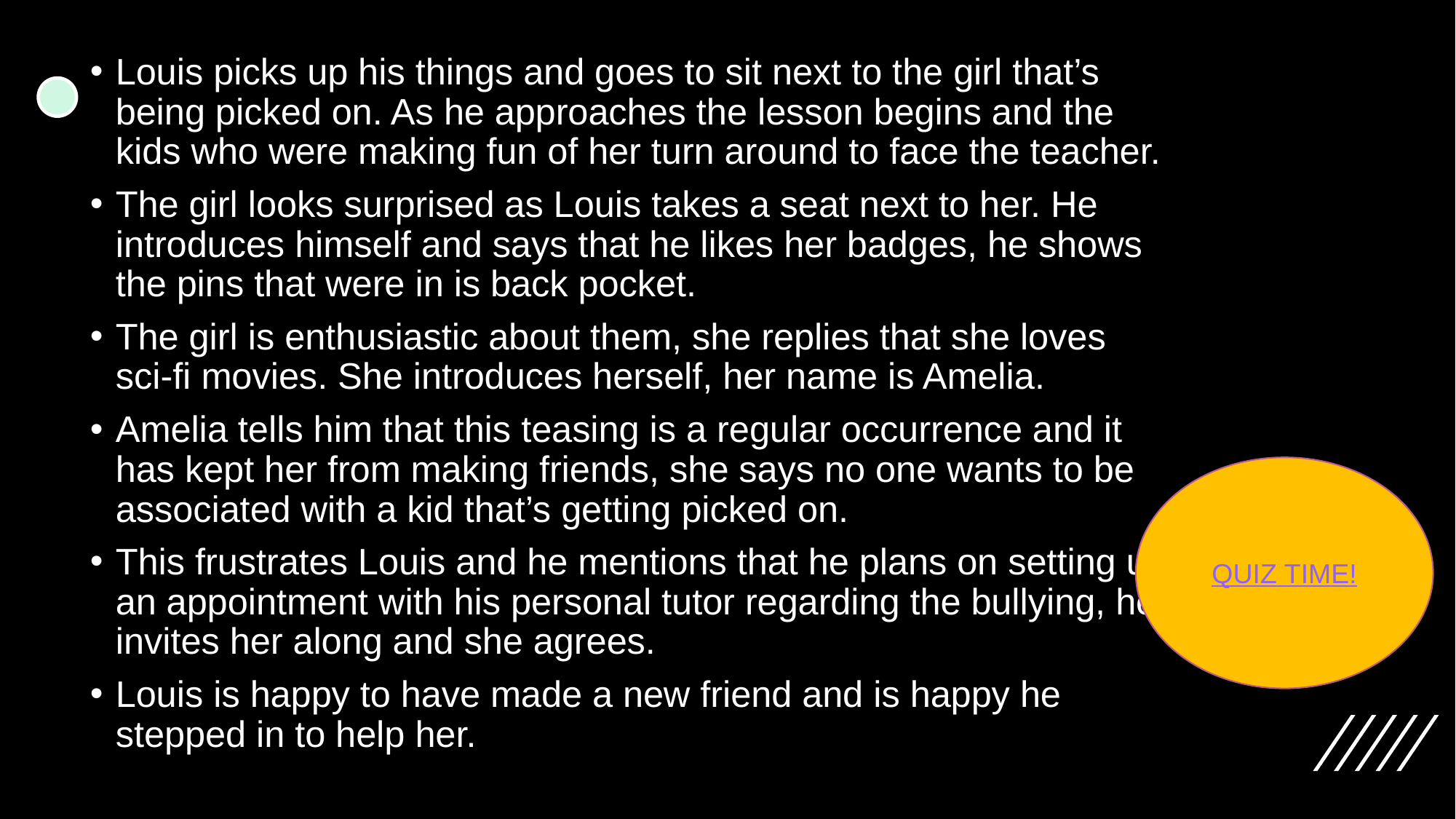

Louis picks up his things and goes to sit next to the girl that’s being picked on. As he approaches the lesson begins and the kids who were making fun of her turn around to face the teacher.
The girl looks surprised as Louis takes a seat next to her. He introduces himself and says that he likes her badges, he shows the pins that were in is back pocket.
The girl is enthusiastic about them, she replies that she loves sci-fi movies. She introduces herself, her name is Amelia.
Amelia tells him that this teasing is a regular occurrence and it has kept her from making friends, she says no one wants to be associated with a kid that’s getting picked on.
This frustrates Louis and he mentions that he plans on setting up an appointment with his personal tutor regarding the bullying, he invites her along and she agrees.
Louis is happy to have made a new friend and is happy he stepped in to help her.
QUIZ TIME!